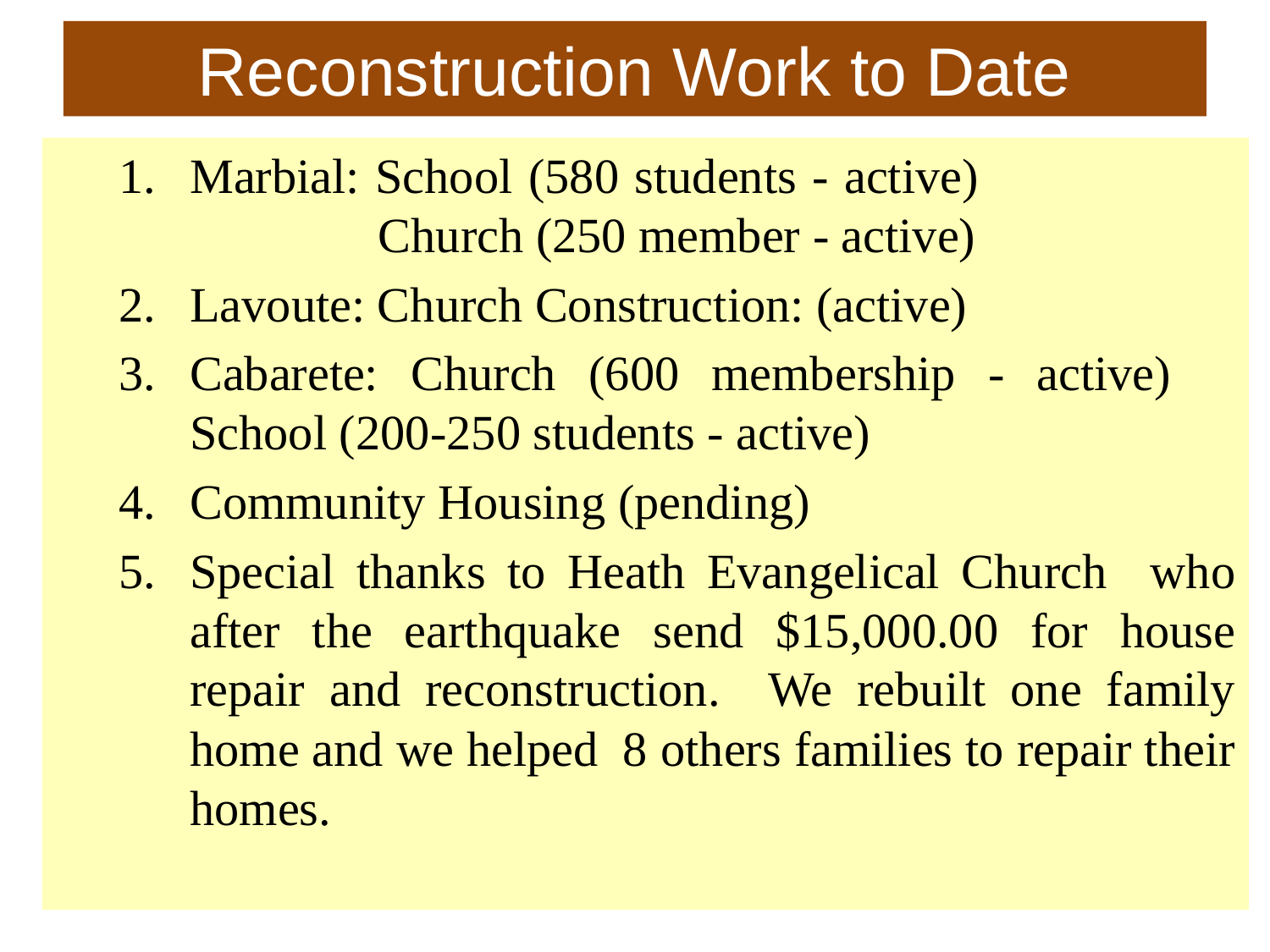

Reconstruction Work to Date
Marbial: School (580 students - active) 	   		     Church (250 member - active)
Lavoute: Church Construction: (active)
Cabarete: Church (600 membership - active)   School (200-250 students - active)
Community Housing (pending)
Special thanks to Heath Evangelical Church  who after the earthquake send $15,000.00 for house repair and reconstruction.  We rebuilt one family home and we helped  8 others families to repair their homes.